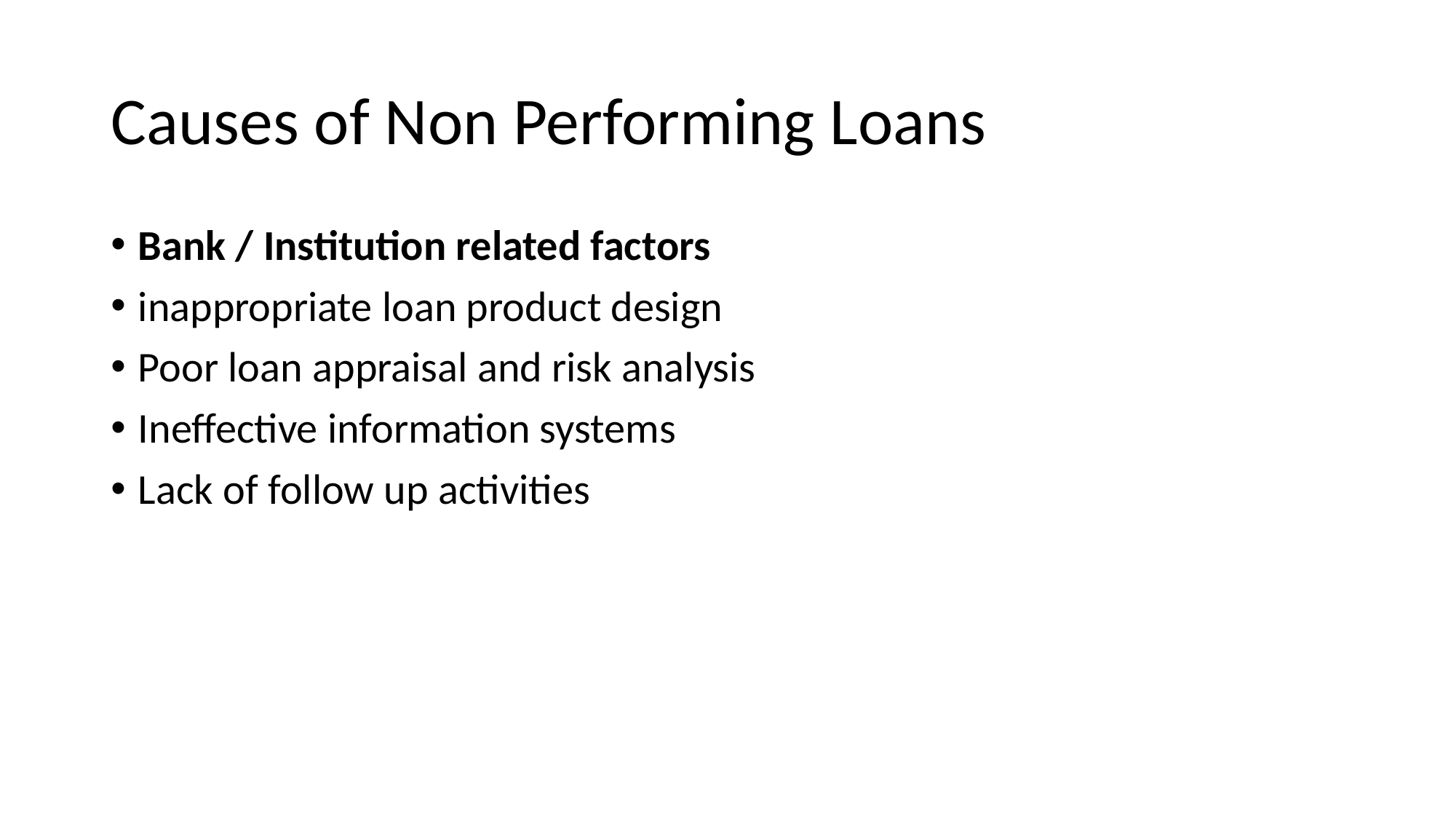

# Causes of Non Performing Loans
Bank / Institution related factors
inappropriate loan product design
Poor loan appraisal and risk analysis
Ineffective information systems
Lack of follow up activities